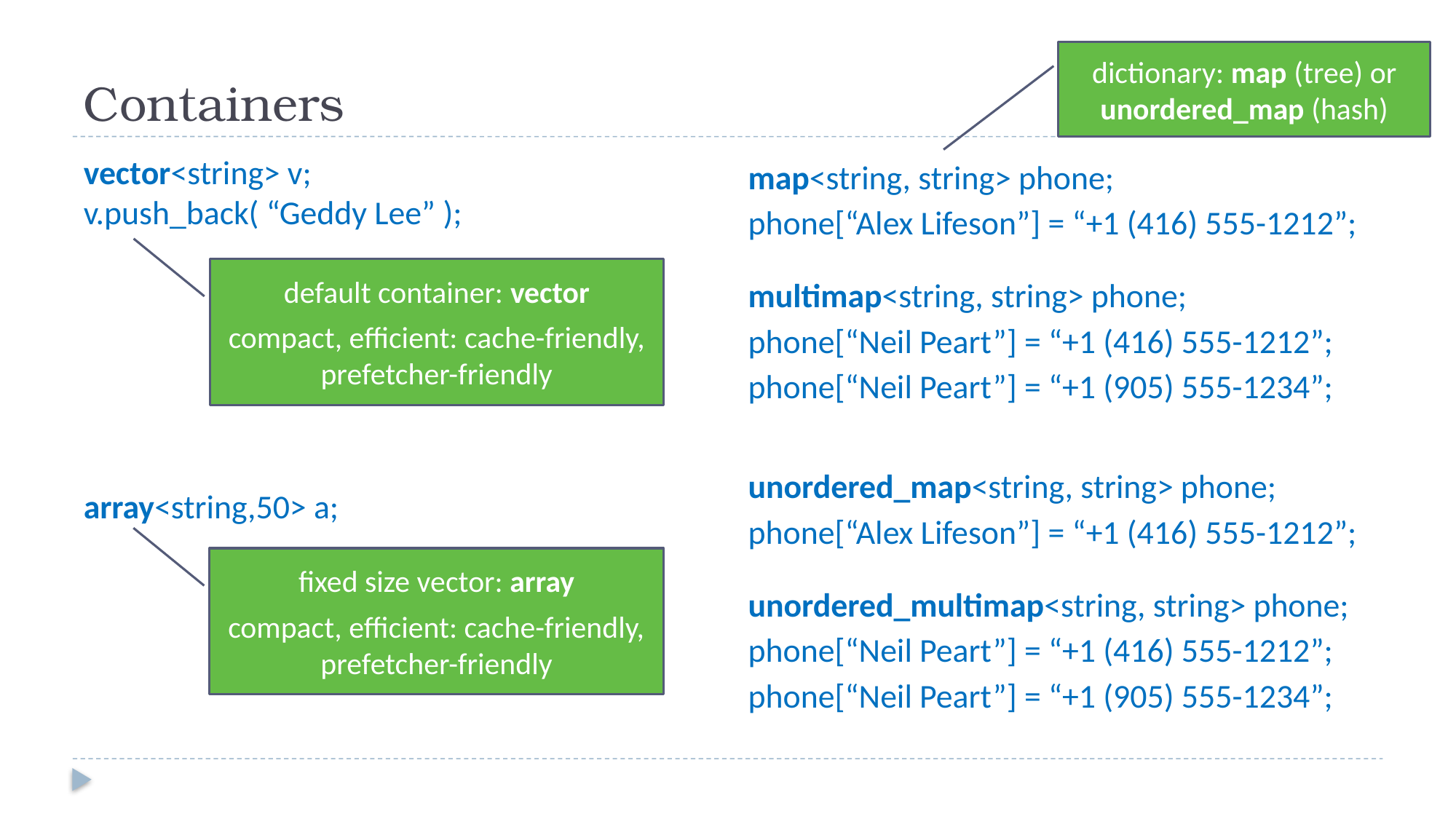

# Containers
dictionary: map (tree) or unordered_map (hash)
map<string, string> phone;
phone[“Alex Lifeson”] = “+1 (416) 555-1212”;
multimap<string, string> phone;
phone[“Neil Peart”] = “+1 (416) 555-1212”;
phone[“Neil Peart”] = “+1 (905) 555-1234”;
unordered_map<string, string> phone;
phone[“Alex Lifeson”] = “+1 (416) 555-1212”;
unordered_multimap<string, string> phone;
phone[“Neil Peart”] = “+1 (416) 555-1212”;
phone[“Neil Peart”] = “+1 (905) 555-1234”;
vector<string> v;
v.push_back( “Geddy Lee” );

array<string,50> a;
default container: vector
compact, efficient: cache-friendly, prefetcher-friendly
fixed size vector: array
compact, efficient: cache-friendly, prefetcher-friendly